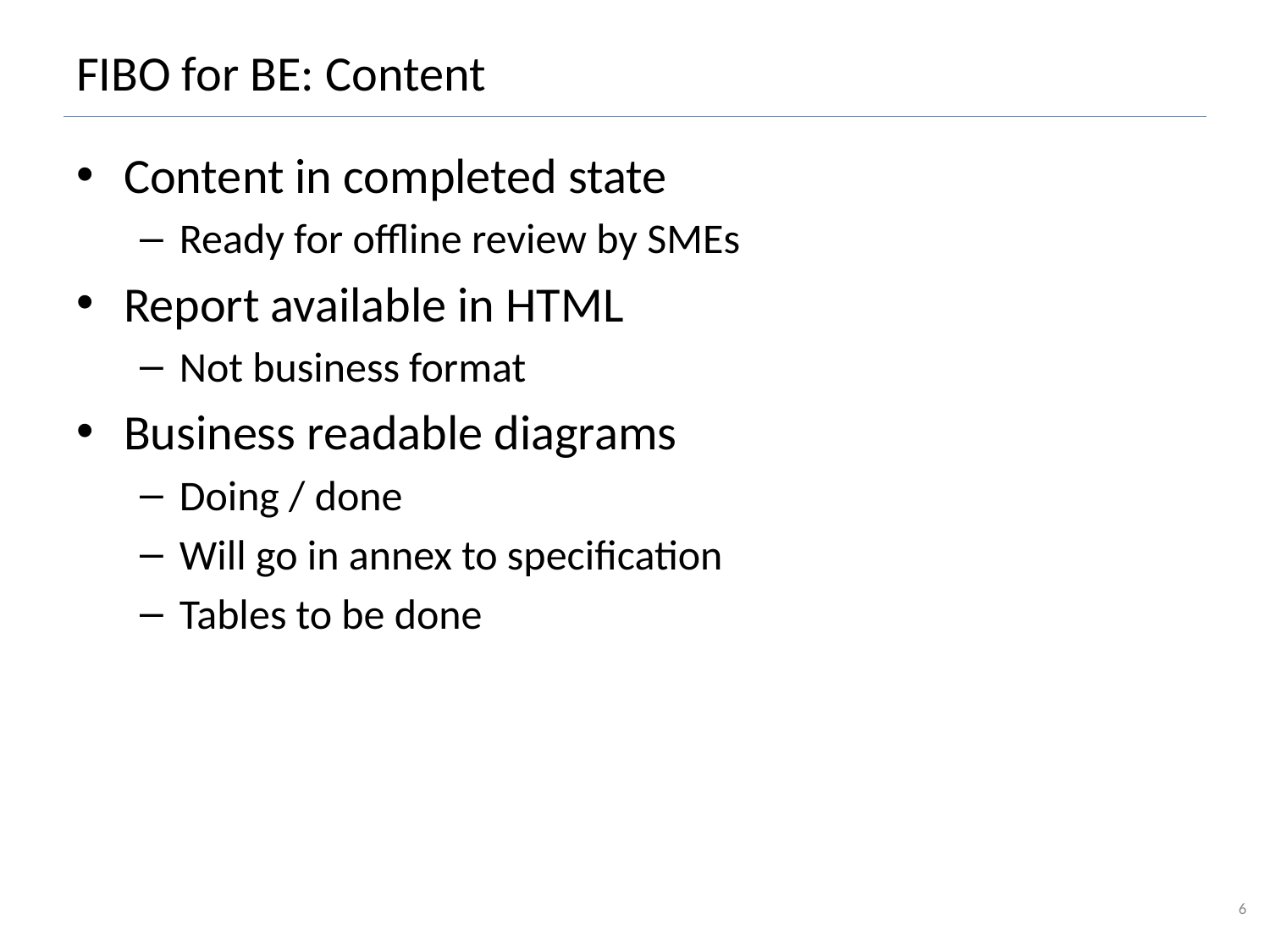

# FIBO for BE: Content
Content in completed state
Ready for offline review by SMEs
Report available in HTML
Not business format
Business readable diagrams
Doing / done
Will go in annex to specification
Tables to be done
6